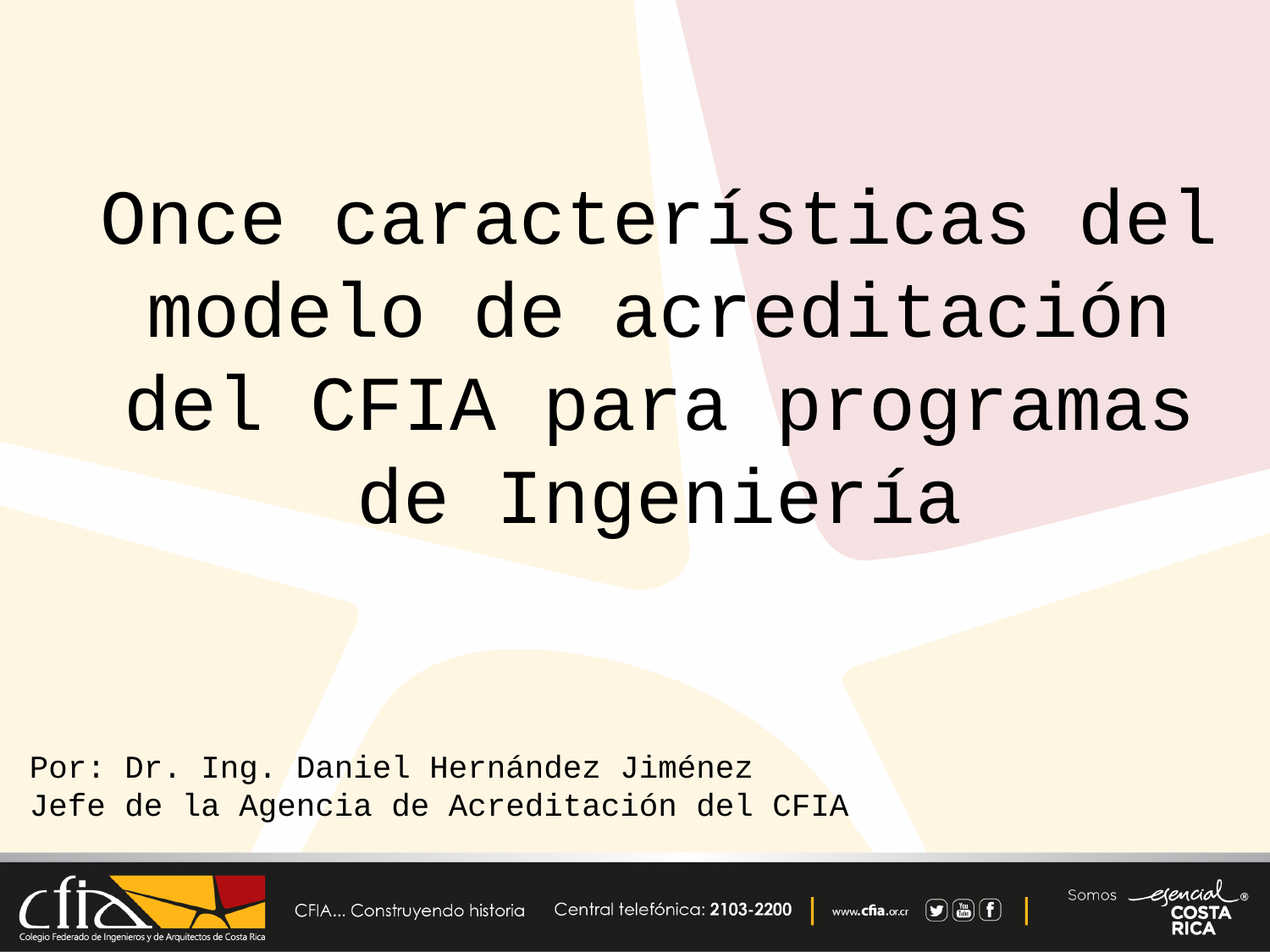

Once características del modelo de acreditación del CFIA para programas de Ingeniería
Por: Dr. Ing. Daniel Hernández Jiménez
Jefe de la Agencia de Acreditación del CFIA